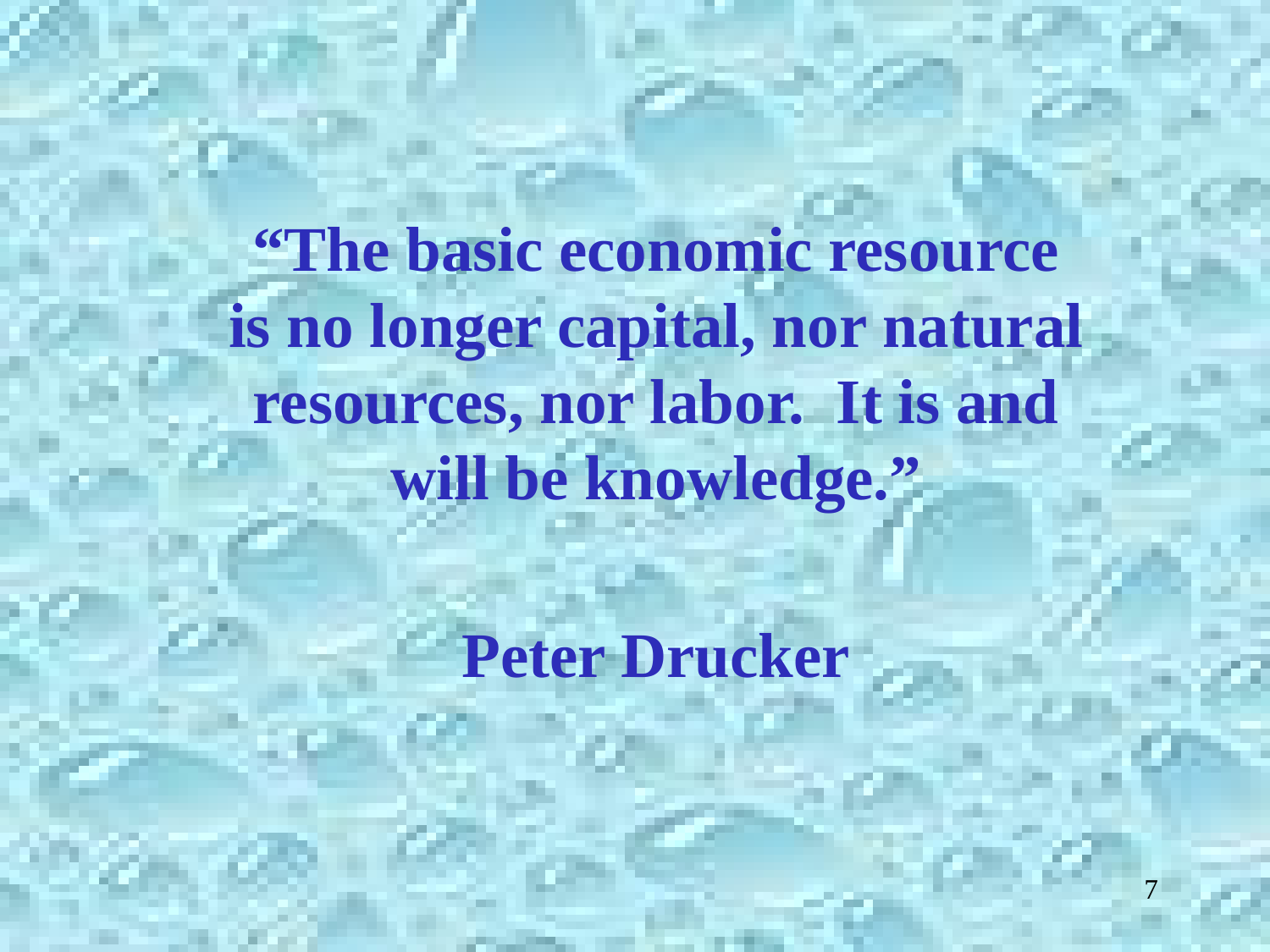

“The basic economic resource is no longer capital, nor natural resources, nor labor.  It is and will be knowledge.”

Peter Drucker
7